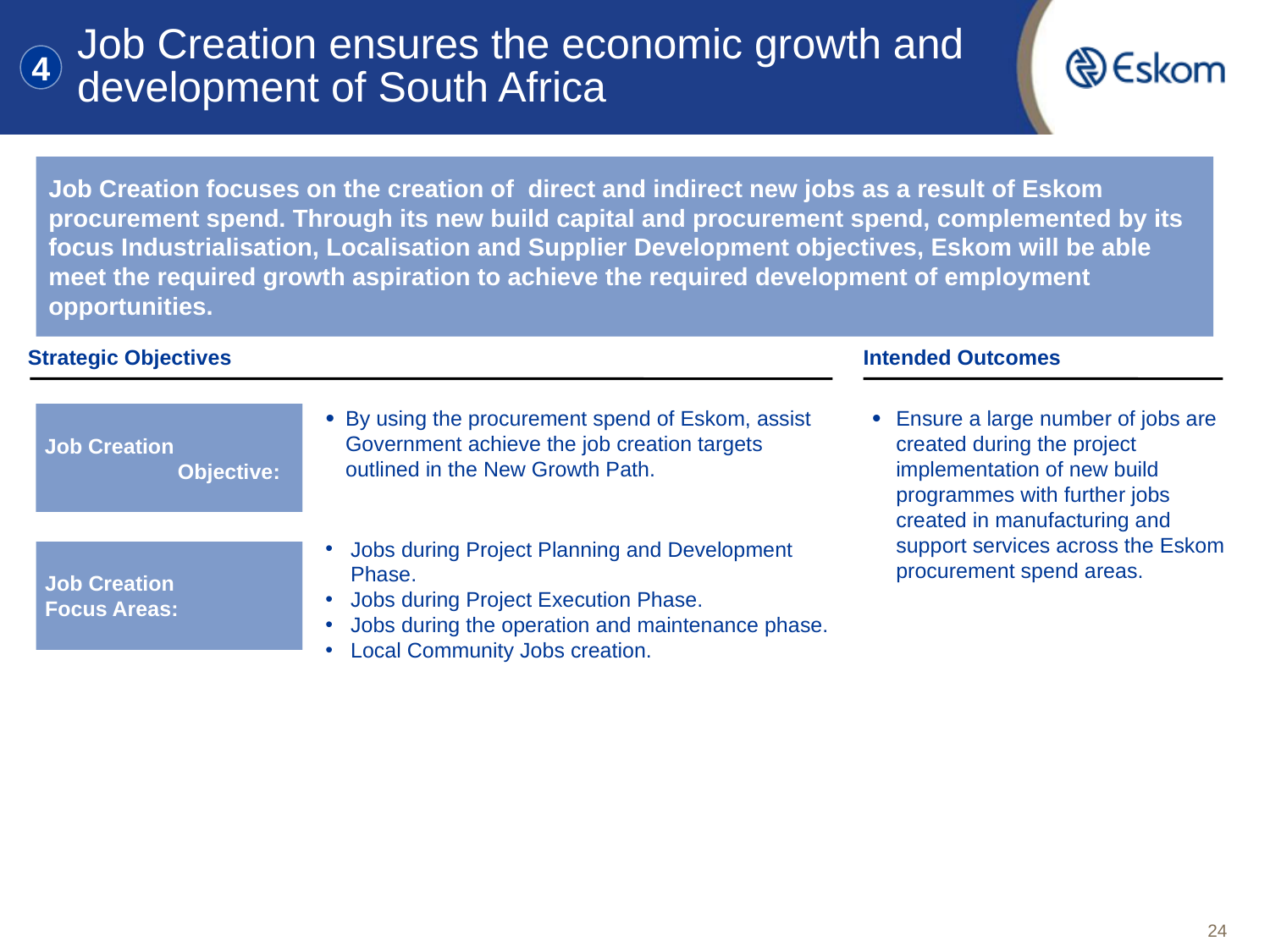

# Job Creation ensures the economic growth and development of South Africa
4
Job Creation focuses on the creation of  direct and indirect new jobs as a result of Eskom procurement spend. Through its new build capital and procurement spend, complemented by its focus Industrialisation, Localisation and Supplier Development objectives, Eskom will be able meet the required growth aspiration to achieve the required development of employment opportunities.
Strategic Objectives
Intended Outcomes

Job Creation	 Objective:
By using the procurement spend of Eskom, assist Government achieve the job creation targets outlined in the New Growth Path.
Ensure a large number of jobs are  created during the project implementation of new build programmes with further jobs created in manufacturing and support services across the Eskom procurement spend areas.
Jobs during Project Planning and Development Phase.
Jobs during Project Execution Phase.
Jobs during the operation and maintenance phase.
Local Community Jobs creation.
Job Creation          Focus Areas:

24